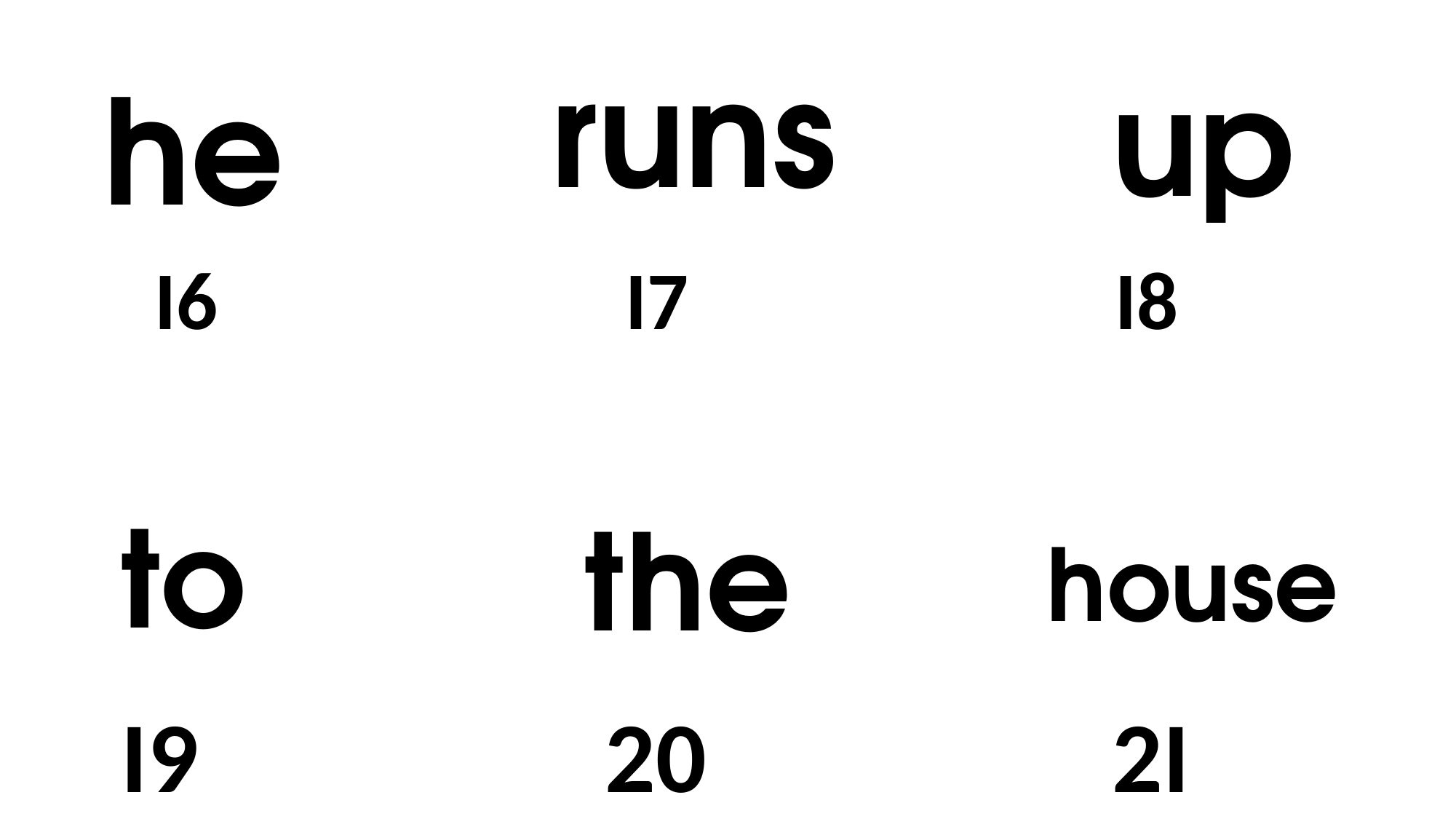

runs
up
he
I6                      I7                       I8
to
the
house
I9                  20                  2I